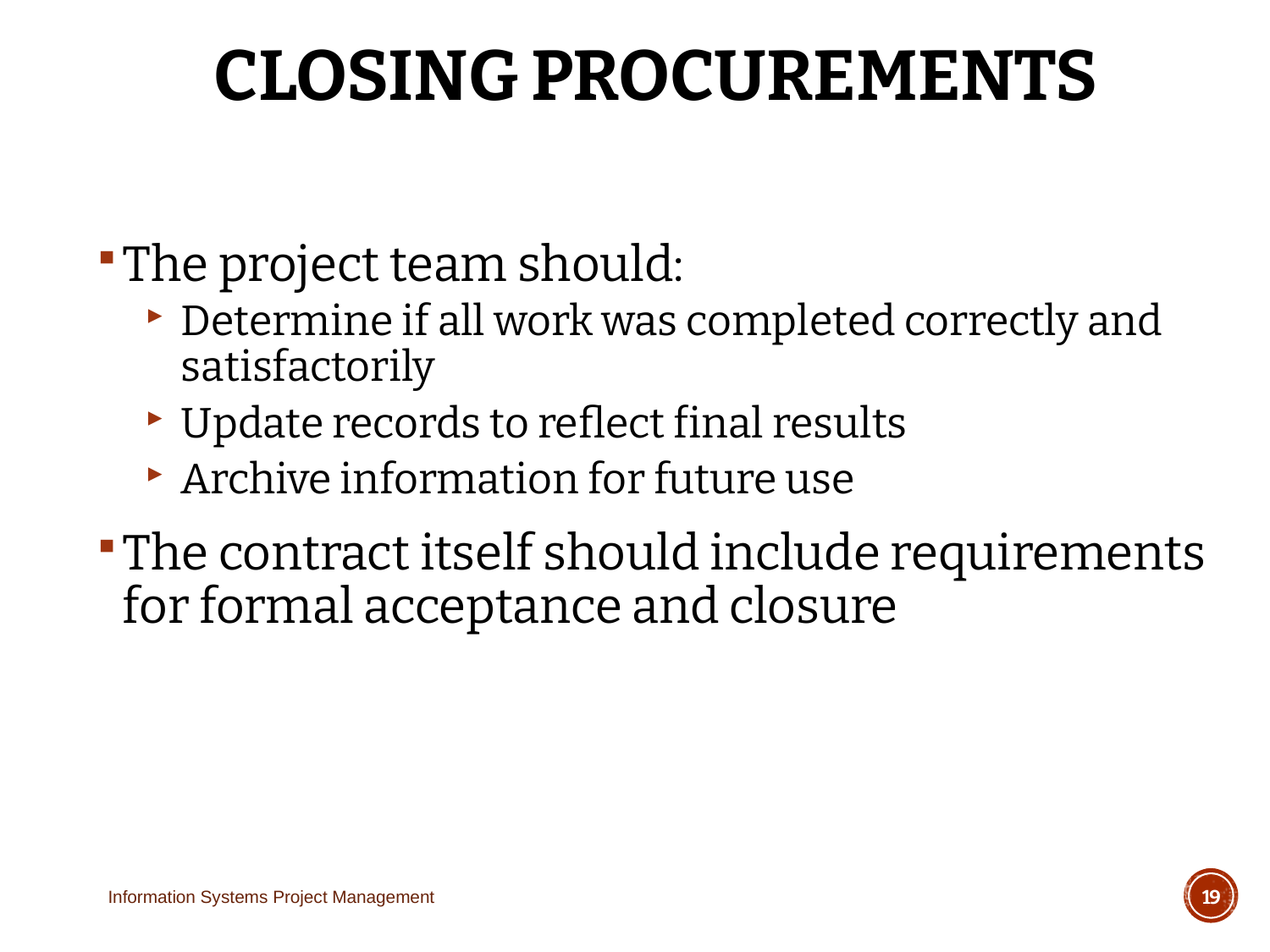

# Closing Procurements
The project team should:
Determine if all work was completed correctly and satisfactorily
Update records to reflect final results
Archive information for future use
The contract itself should include requirements for formal acceptance and closure
Information Systems Project Management
19